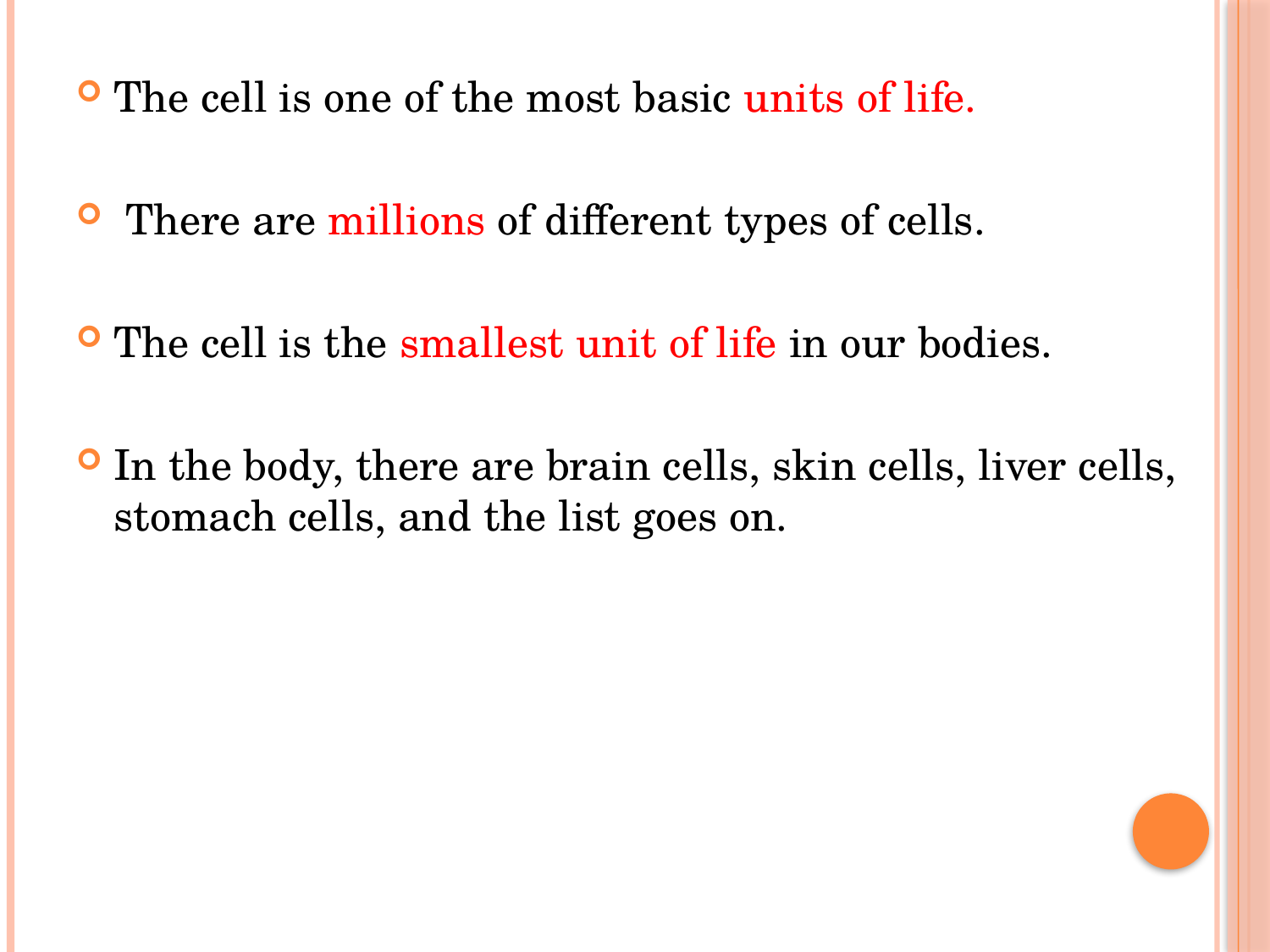

The cell is one of the most basic units of life.

 There are millions of different types of cells.

The cell is the smallest unit of life in our bodies.

In the body, there are brain cells, skin cells, liver cells, stomach cells, and the list goes on.